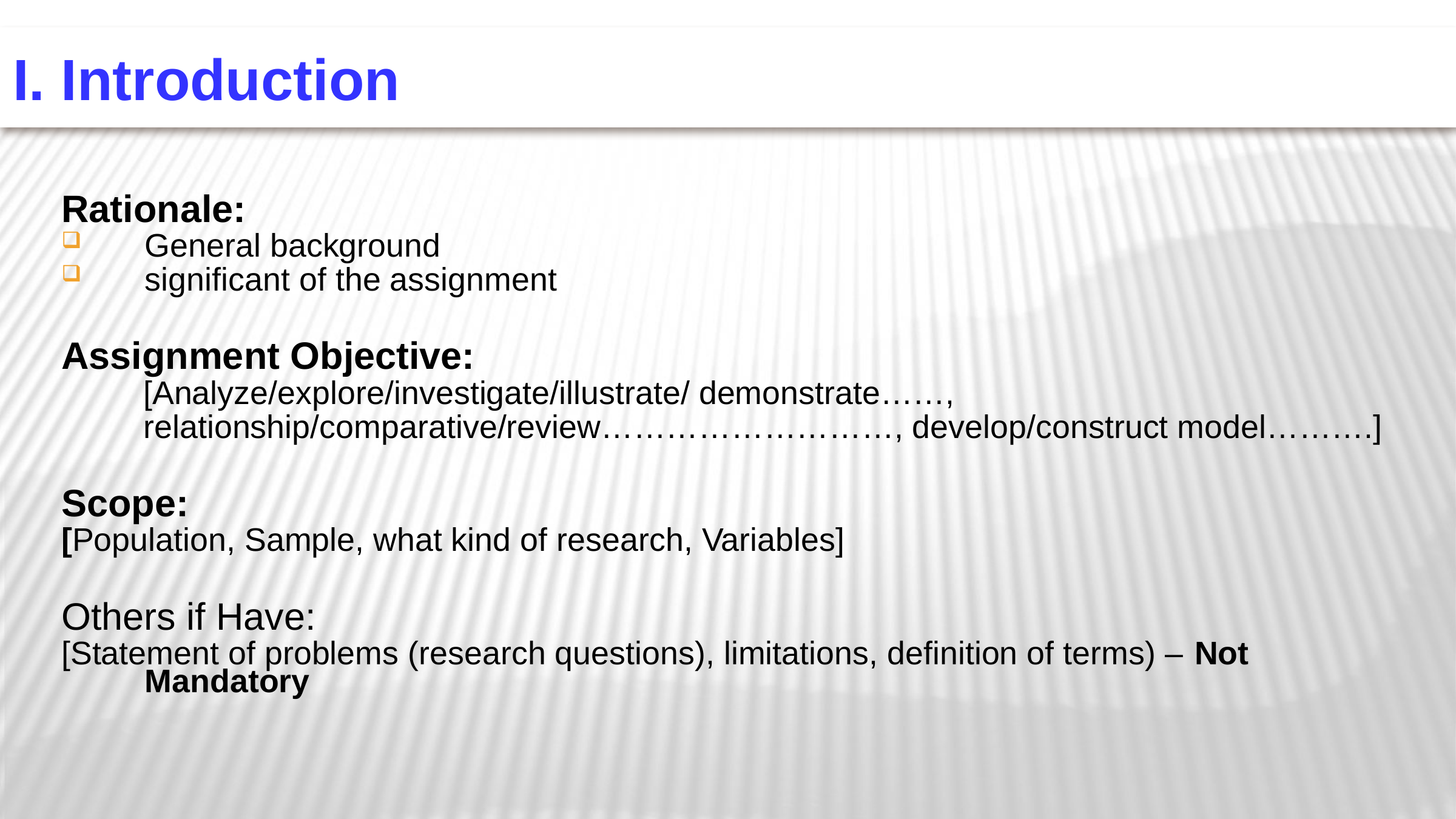

I. Introduction

Rationale:
General background
significant of the assignment

Assignment Objective:
         [Analyze/explore/investigate/illustrate/ demonstrate……,
         relationship/comparative/review………………………, develop/construct model……….]

Scope:
[Population, Sample, what kind of research, Variables]

Others if Have:
[Statement of problems (research questions), limitations, definition of terms) – Not Mandatory